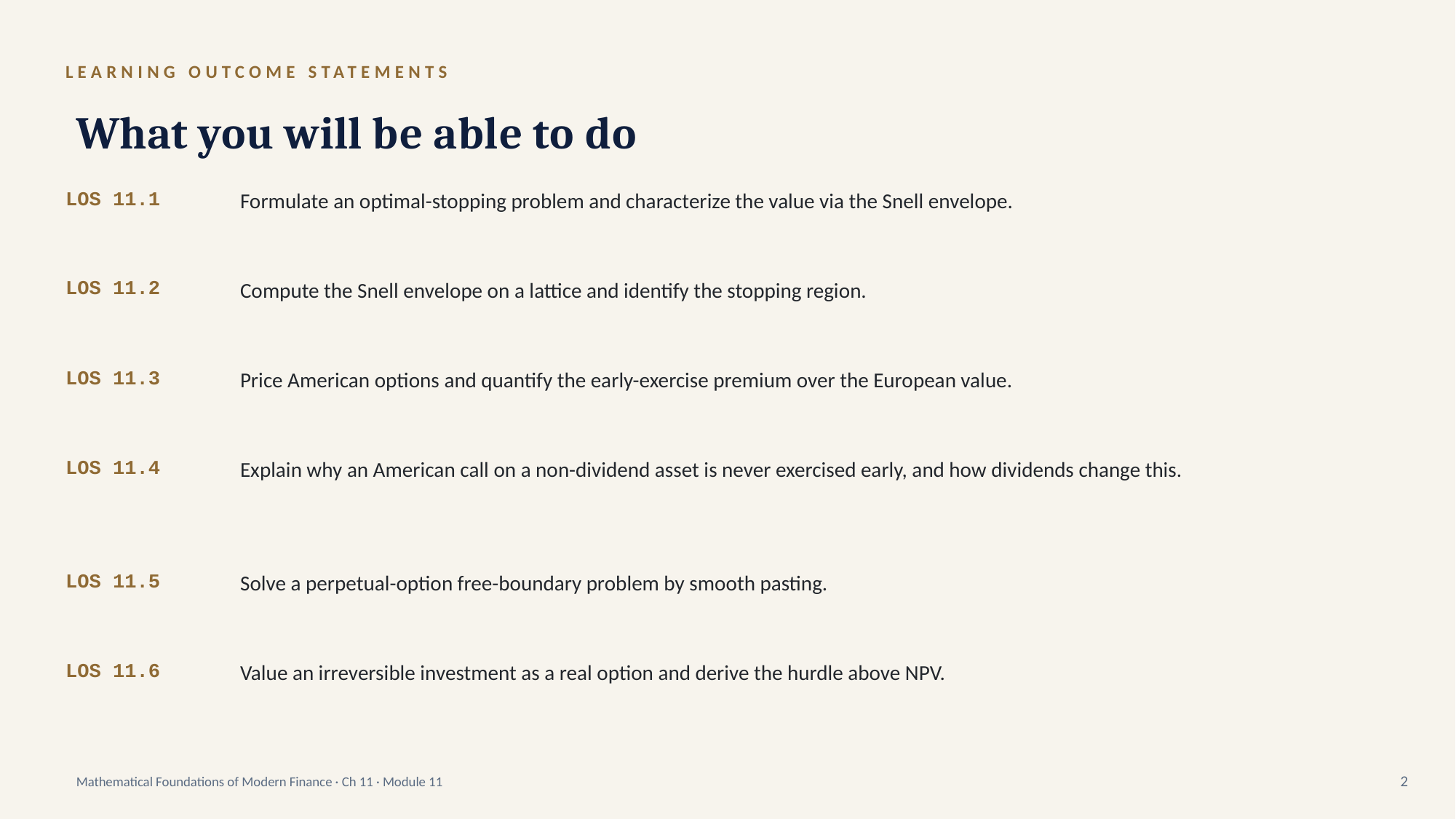

LEARNING OUTCOME STATEMENTS
What you will be able to do
LOS 11.1
Formulate an optimal-stopping problem and characterize the value via the Snell envelope.
LOS 11.2
Compute the Snell envelope on a lattice and identify the stopping region.
LOS 11.3
Price American options and quantify the early-exercise premium over the European value.
LOS 11.4
Explain why an American call on a non-dividend asset is never exercised early, and how dividends change this.
LOS 11.5
Solve a perpetual-option free-boundary problem by smooth pasting.
LOS 11.6
Value an irreversible investment as a real option and derive the hurdle above NPV.
Mathematical Foundations of Modern Finance · Ch 11 · Module 11
2